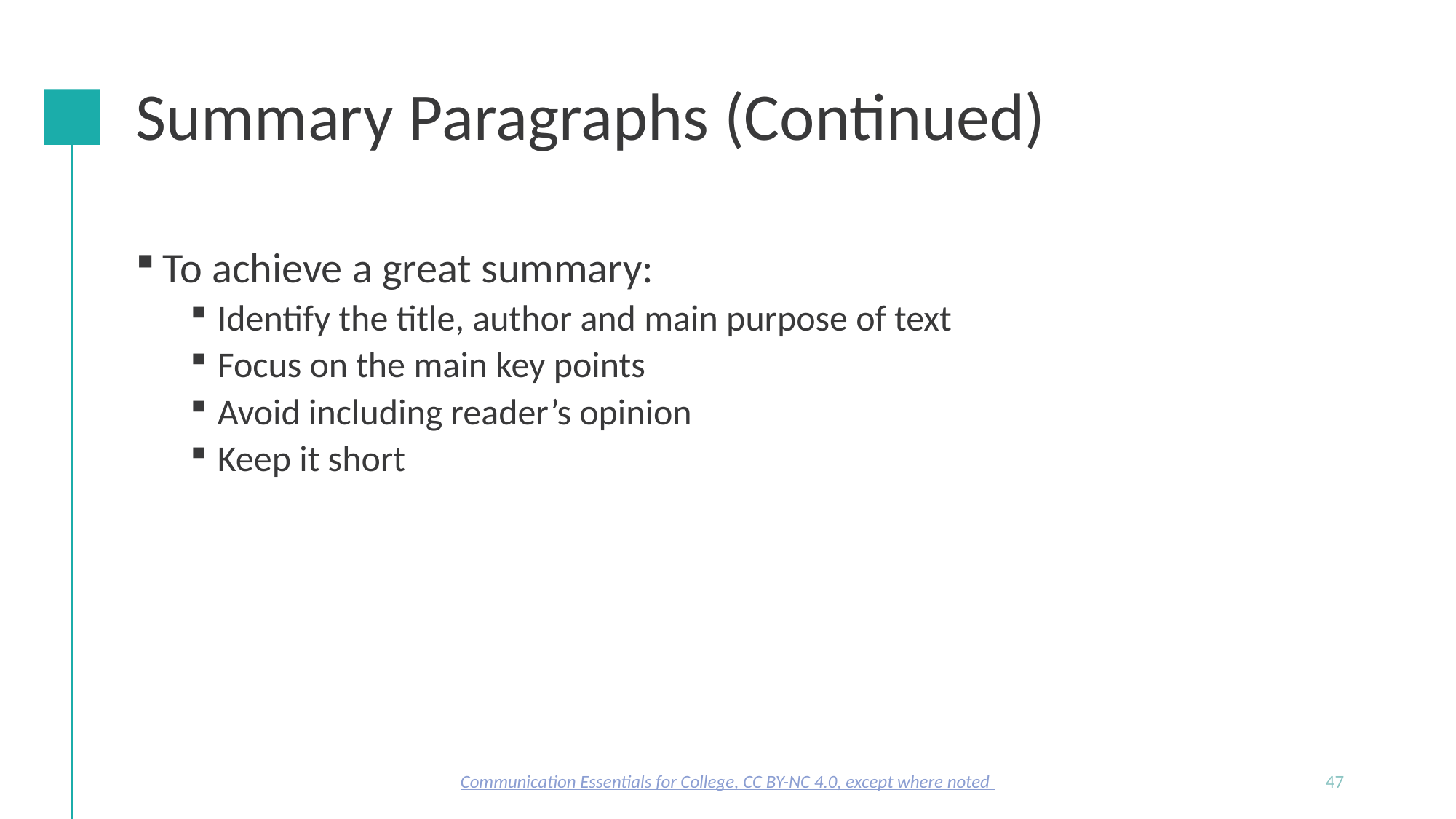

# Summary Paragraphs (Continued)
To achieve a great summary:
Identify the title, author and main purpose of text
Focus on the main key points
Avoid including reader’s opinion
Keep it short

Communication Essentials for College, CC BY-NC 4.0, except where noted
47